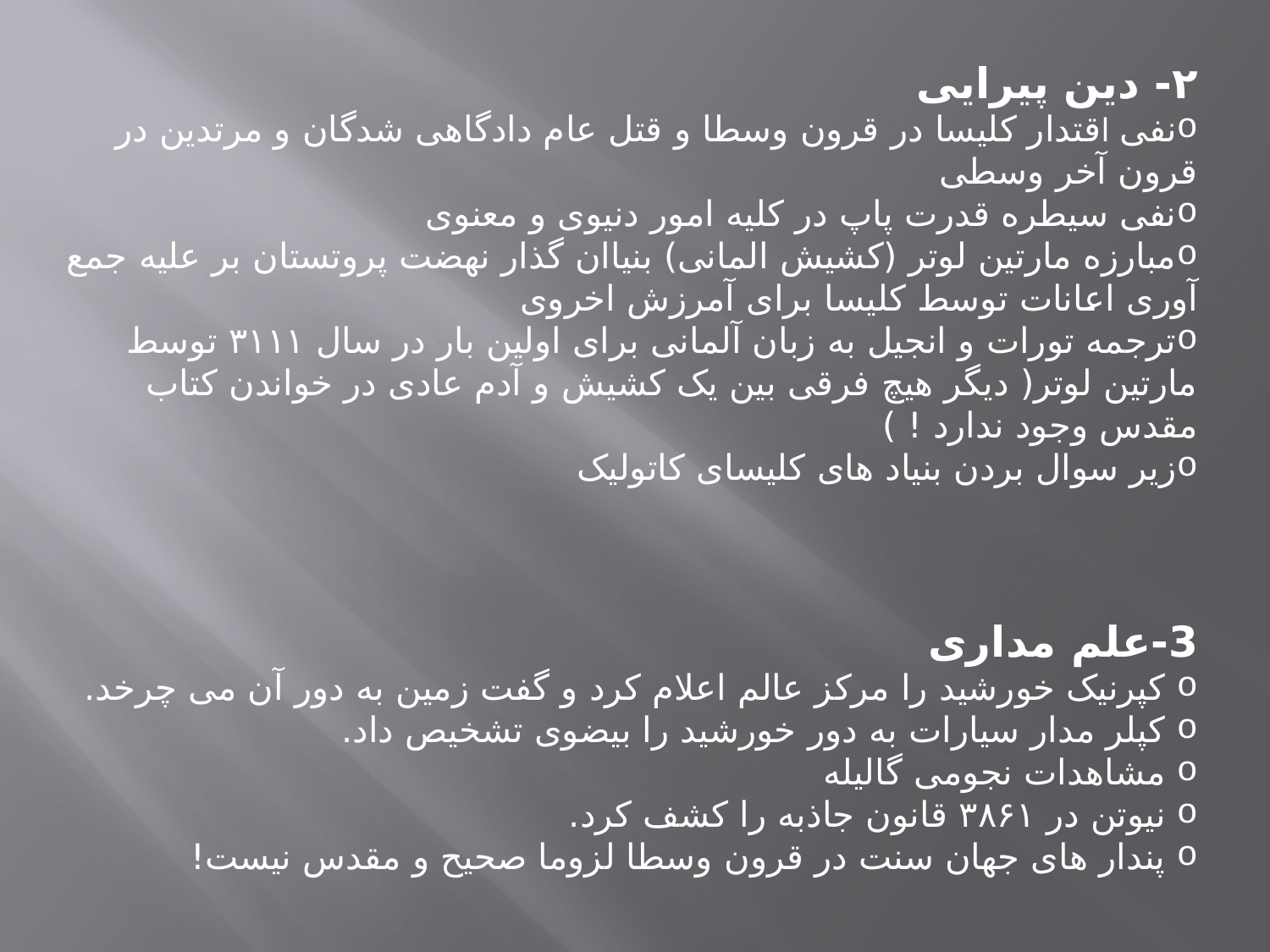

۲- دین پیرایی
نفی اقتدار کلیسا در قرون وسطا و قتل عام دادگاهی شدگان و مرتدین در قرون آخر وسطی
نفی سیطره قدرت پاپ در کلیه امور دنیوی و معنوی
مبارزه مارتین لوتر (کشیش المانی) بنیاان گذار نهضت پروتستان بر علیه جمع آوری اعانات توسط کلیسا برای آمرزش اخروی
ترجمه تورات و انجیل به زبان آلمانی برای اولین بار در سال ۳۱۱۱ توسط مارتین لوتر( دیگر هیچ فرقی بین یک کشیش و آدم عادی در خواندن کتاب مقدس وجود ندارد ! )
زیر سوال بردن بنیاد های کلیسای کاتولیک

3-علم مداری
 کپرنیک خورشید را مرکز عالم اعلام کرد و گفت زمین به دور آن می چرخد.
 کپلر مدار سیارات به دور خورشید را بیضوی تشخیص داد.
 مشاهدات نجومی گالیله
 نیوتن در ۳۸۶۱ قانون جاذبه را کشف کرد.
 پندار های جهان سنت در قرون وسطا لزوما صحیح و مقدس نیست!